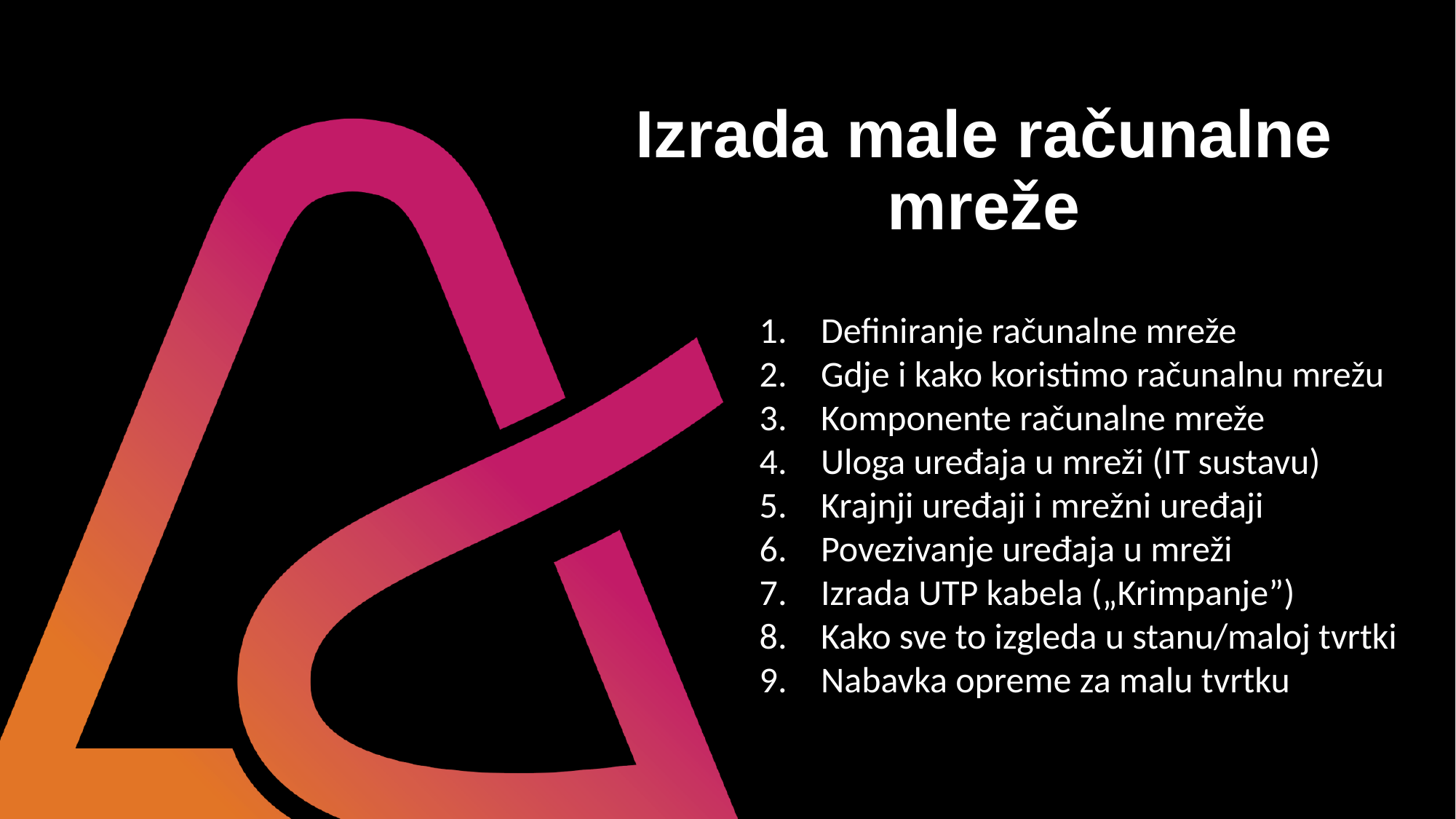

# Izrada male računalne mreže
Definiranje računalne mreže
Gdje i kako koristimo računalnu mrežu
Komponente računalne mreže
Uloga uređaja u mreži (IT sustavu)
Krajnji uređaji i mrežni uređaji
Povezivanje uređaja u mreži
Izrada UTP kabela („Krimpanje”)
Kako sve to izgleda u stanu/maloj tvrtki
Nabavka opreme za malu tvrtku